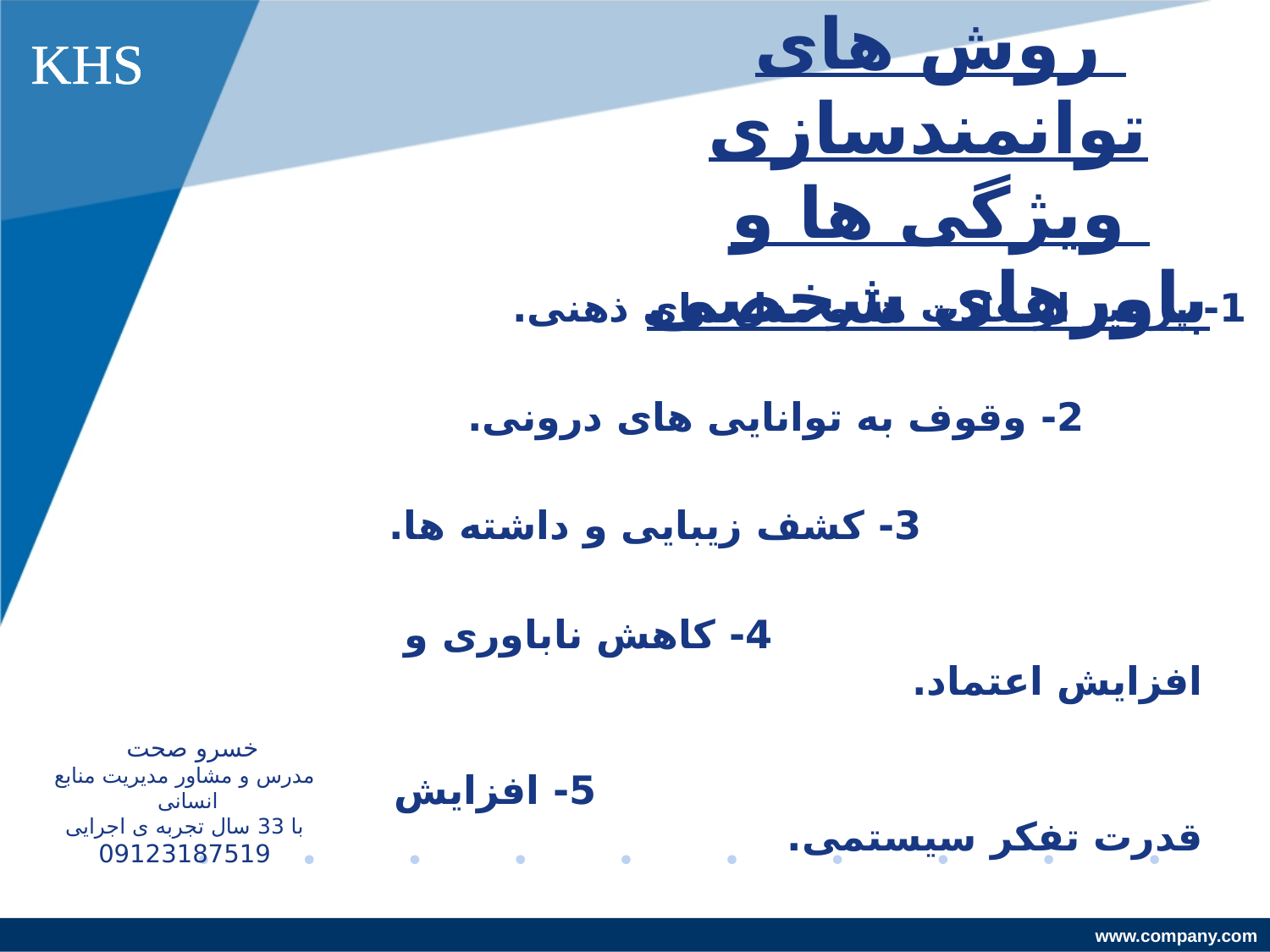

KHS
روش های توانمندسازی
ویژگی ها و باورهای شخصی
1- پرهیز از عادت ها و مدل های ذهنی.

            2- وقوف به توانایی های درونی.

                        3- کشف زیبایی و داشته ها.

                                   4- کاهش ناباوری و افزایش اعتماد.

                                                5- افزایش قدرت تفکر سیستمی.

خسرو صحت
مدرس و مشاور مدیریت منابع انسانی
با 33 سال تجربه ی اجرایی
09123187519